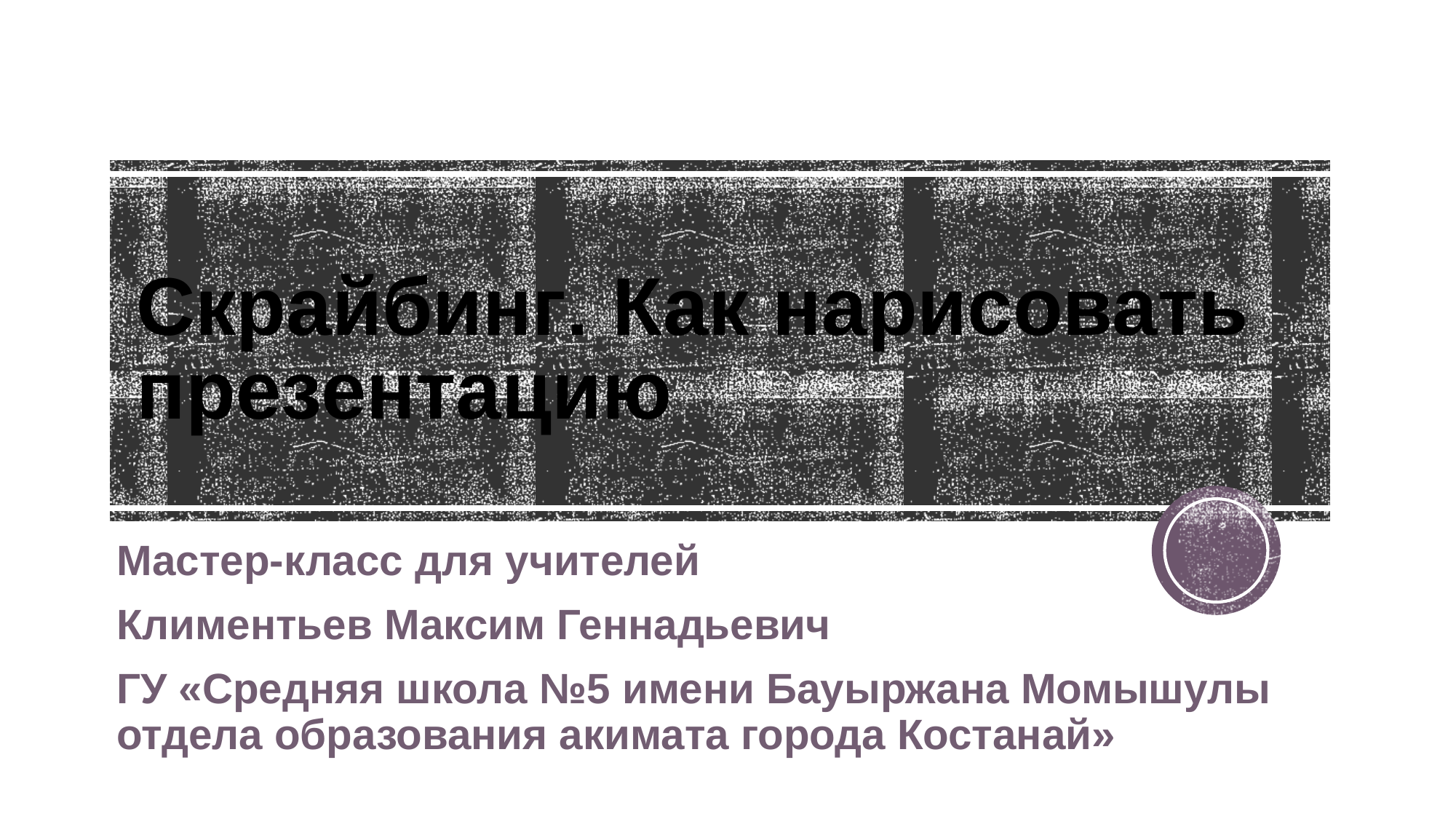

# Скрайбинг. Как нарисовать презентацию
Мастер-класс для учителей
Климентьев Максим Геннадьевич
ГУ «Средняя школа №5 имени Бауыржана Момышулы отдела образования акимата города Костанай»